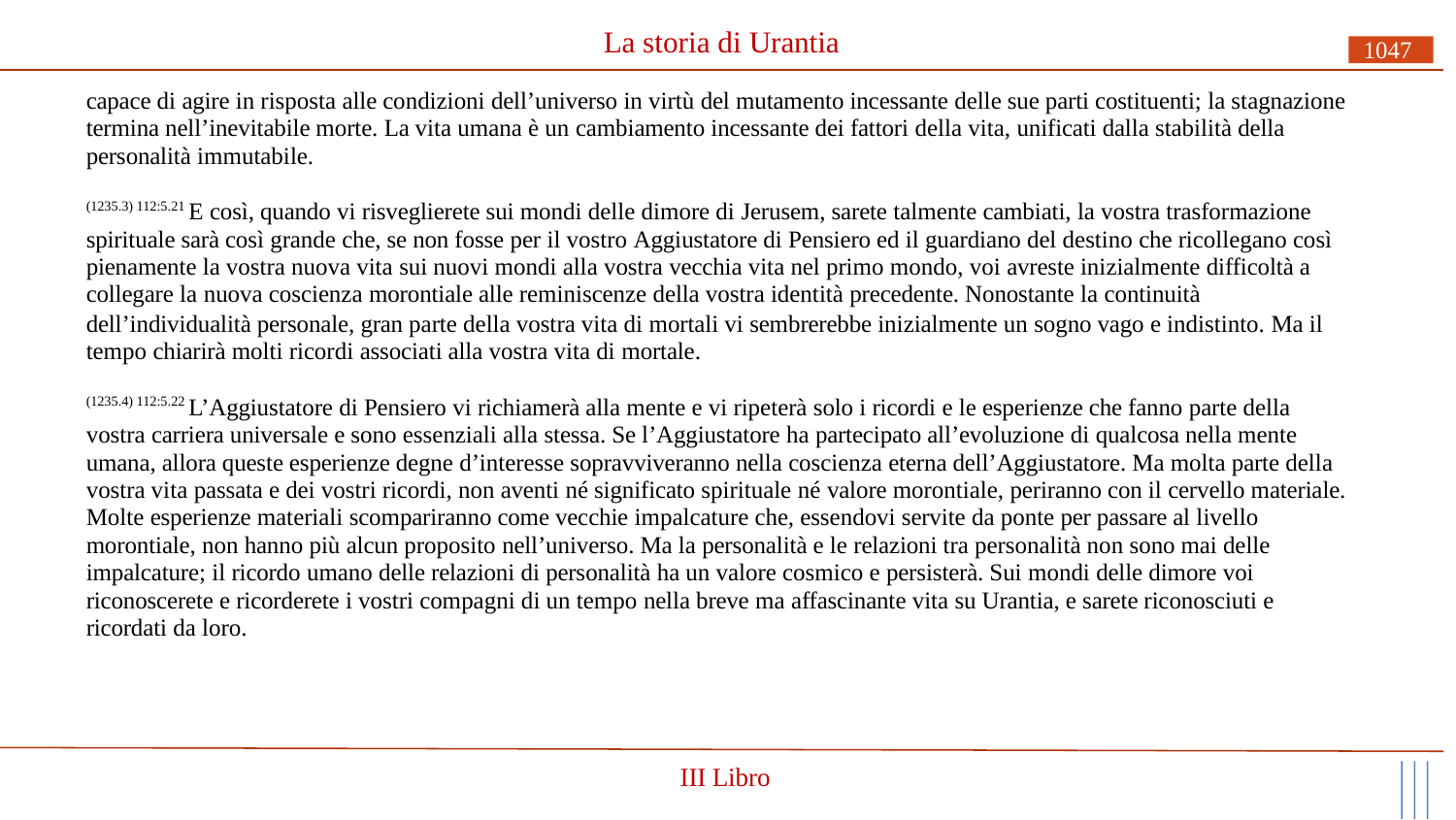

# La storia di Urantia
1047

capace di agire in risposta alle condizioni dell’universo in virtù del mutamento incessante delle sue parti costituenti; la stagnazione  termina nell’inevitabile morte. La vita umana è un cambiamento incessante dei fattori della vita, unificati dalla stabilità della  personalità immutabile.

(1235.3) 112:5.21 E così, quando vi risveglierete sui mondi delle dimore di Jerusem, sarete talmente cambiati, la vostra trasformazione  spirituale sarà così grande che, se non fosse per il vostro Aggiustatore di Pensiero ed il guardiano del destino che ricollegano così  pienamente la vostra nuova vita sui nuovi mondi alla vostra vecchia vita nel primo mondo, voi avreste inizialmente difficoltà a  collegare la nuova coscienza morontiale alle reminiscenze della vostra identità precedente. Nonostante la continuità
dell’individualità personale, gran parte della vostra vita di mortali vi sembrerebbe inizialmente un sogno vago e indistinto. Ma il  tempo chiarirà molti ricordi associati alla vostra vita di mortale.

(1235.4) 112:5.22 L’Aggiustatore di Pensiero vi richiamerà alla mente e vi ripeterà solo i ricordi e le esperienze che fanno parte della  vostra carriera universale e sono essenziali alla stessa. Se l’Aggiustatore ha partecipato all’evoluzione di qualcosa nella mente  umana, allora queste esperienze degne d’interesse sopravviveranno nella coscienza eterna dell’Aggiustatore. Ma molta parte della  vostra vita passata e dei vostri ricordi, non aventi né significato spirituale né valore morontiale, periranno con il cervello materiale.  Molte esperienze materiali scompariranno come vecchie impalcature che, essendovi servite da ponte per passare al livello  morontiale, non hanno più alcun proposito nell’universo. Ma la personalità e le relazioni tra personalità non sono mai delle  impalcature; il ricordo umano delle relazioni di personalità ha un valore cosmico e persisterà. Sui mondi delle dimore voi  riconoscerete e ricorderete i vostri compagni di un tempo nella breve ma affascinante vita su Urantia, e sarete riconosciuti e  ricordati da loro.

III Libro